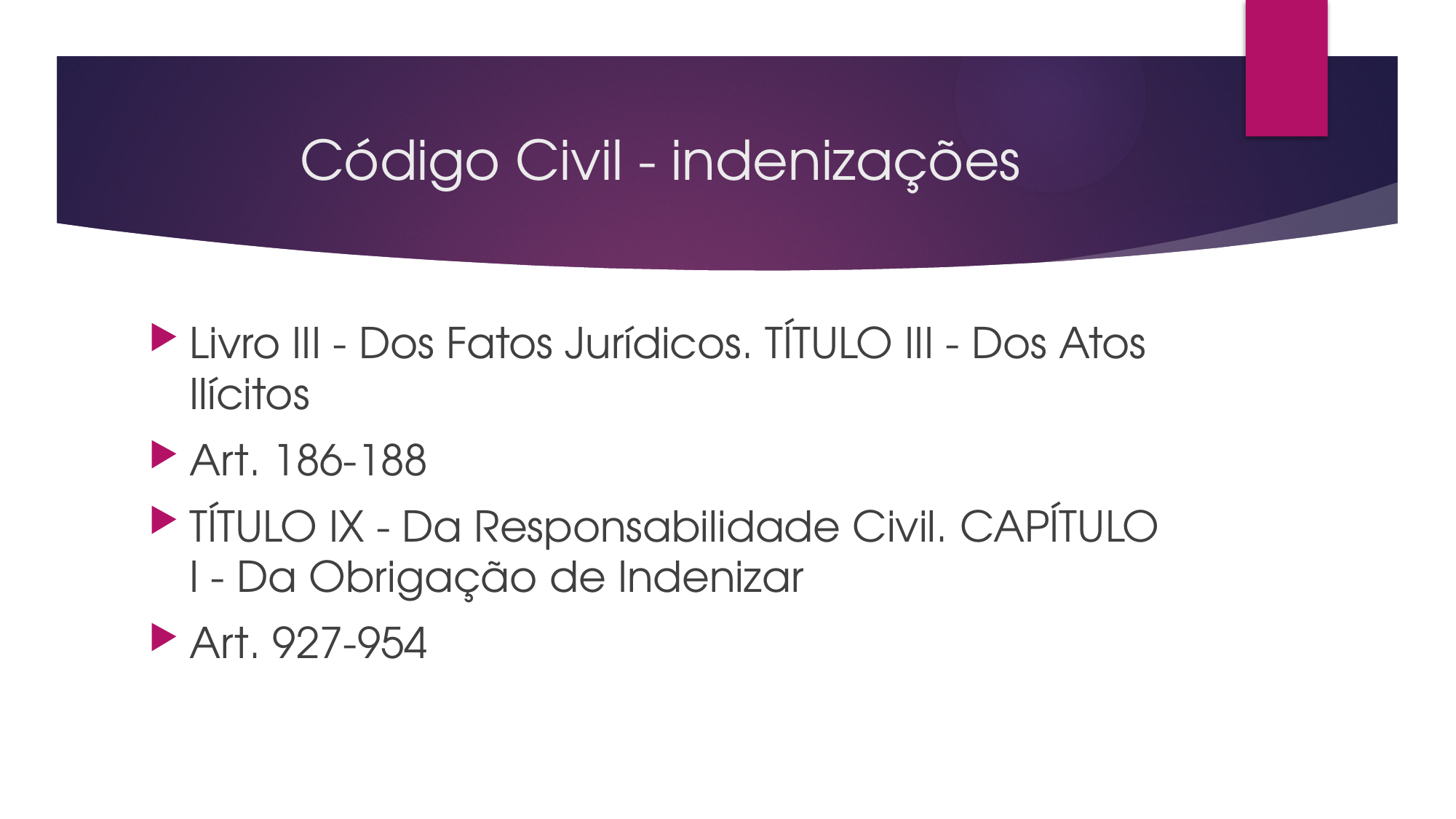

# Código Civil - indenizações
Livro III - Dos Fatos Jurídicos. TÍTULO III - Dos Atos Ilícitos
Art. 186-188
TÍTULO IX - Da Responsabilidade Civil. CAPÍTULO I - Da Obrigação de Indenizar
Art. 927-954